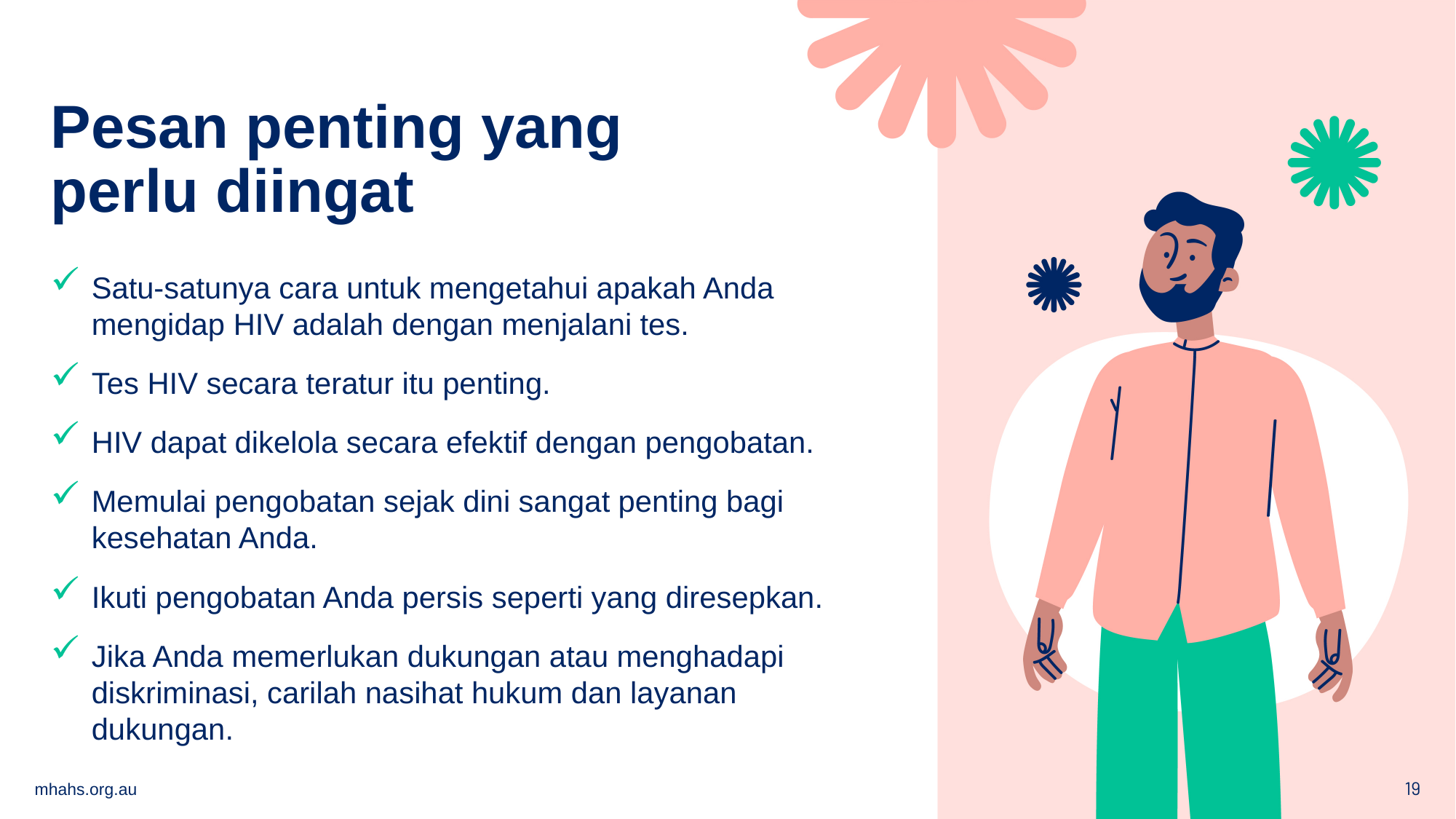

Pesan penting yang perlu diingat
Satu-satunya cara untuk mengetahui apakah Anda mengidap HIV adalah dengan menjalani tes.
Tes HIV secara teratur itu penting.
HIV dapat dikelola secara efektif dengan pengobatan.
Memulai pengobatan sejak dini sangat penting bagi kesehatan Anda.
Ikuti pengobatan Anda persis seperti yang diresepkan.
Jika Anda memerlukan dukungan atau menghadapi diskriminasi, carilah nasihat hukum dan layanan dukungan.
mhahs.org.au
19